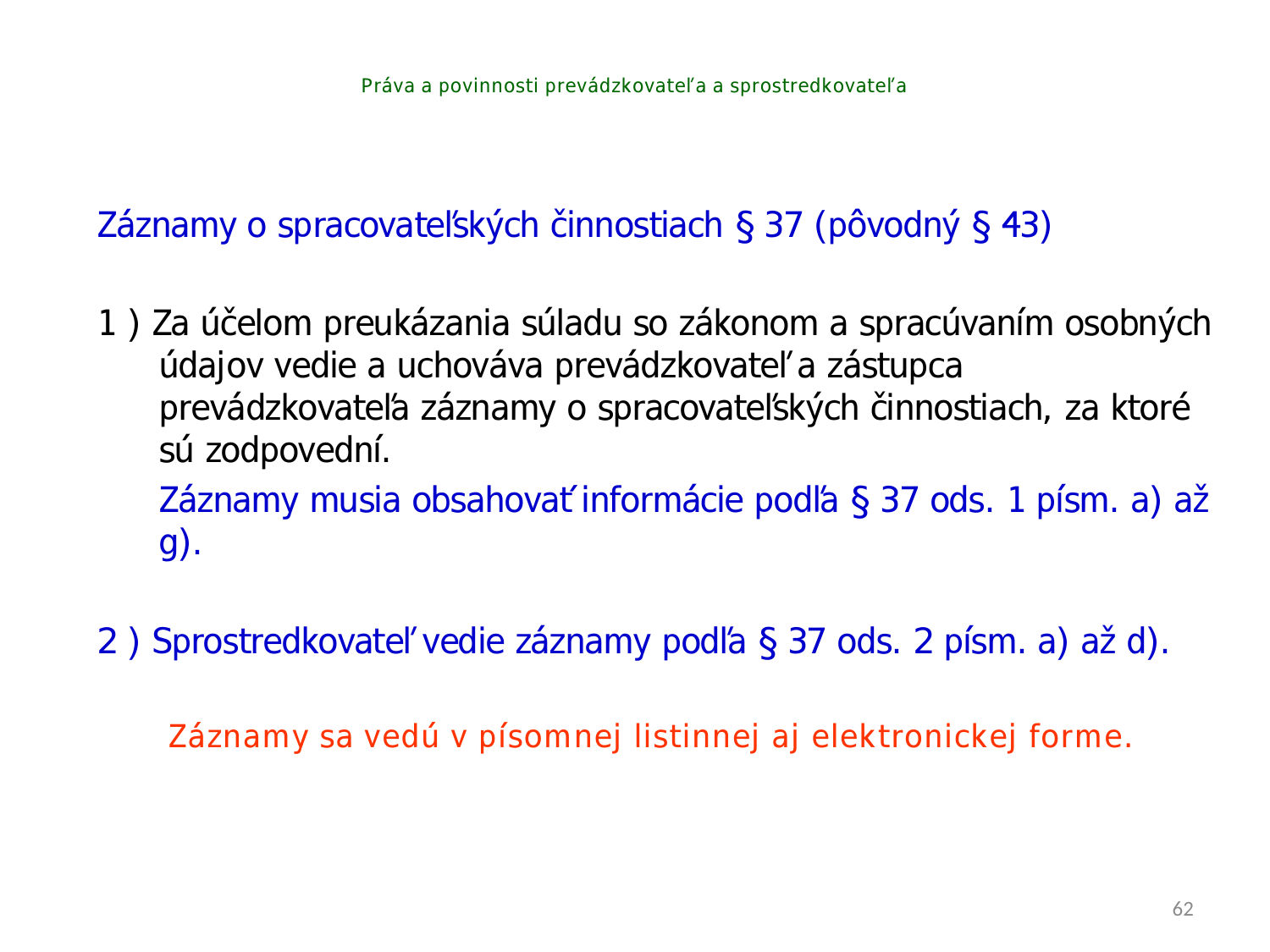

# Práva a povinnosti prevádzkovateľa a sprostredkovateľa

Záznamy o spracovateľských činnostiach § 37 (pôvodný § 43)

1 ) Za účelom preukázania súladu so zákonom a spracúvaním osobných údajov vedie a uchováva prevádzkovateľ a zástupca prevádzkovateľa záznamy o spracovateľských činnostiach, za ktoré sú zodpovední.
	Záznamy musia obsahovať informácie podľa § 37 ods. 1 písm. a) až g).

2 ) Sprostredkovateľ vedie záznamy podľa § 37 ods. 2 písm. a) až d).

Záznamy sa vedú v písomnej listinnej aj elektronickej forme.

62